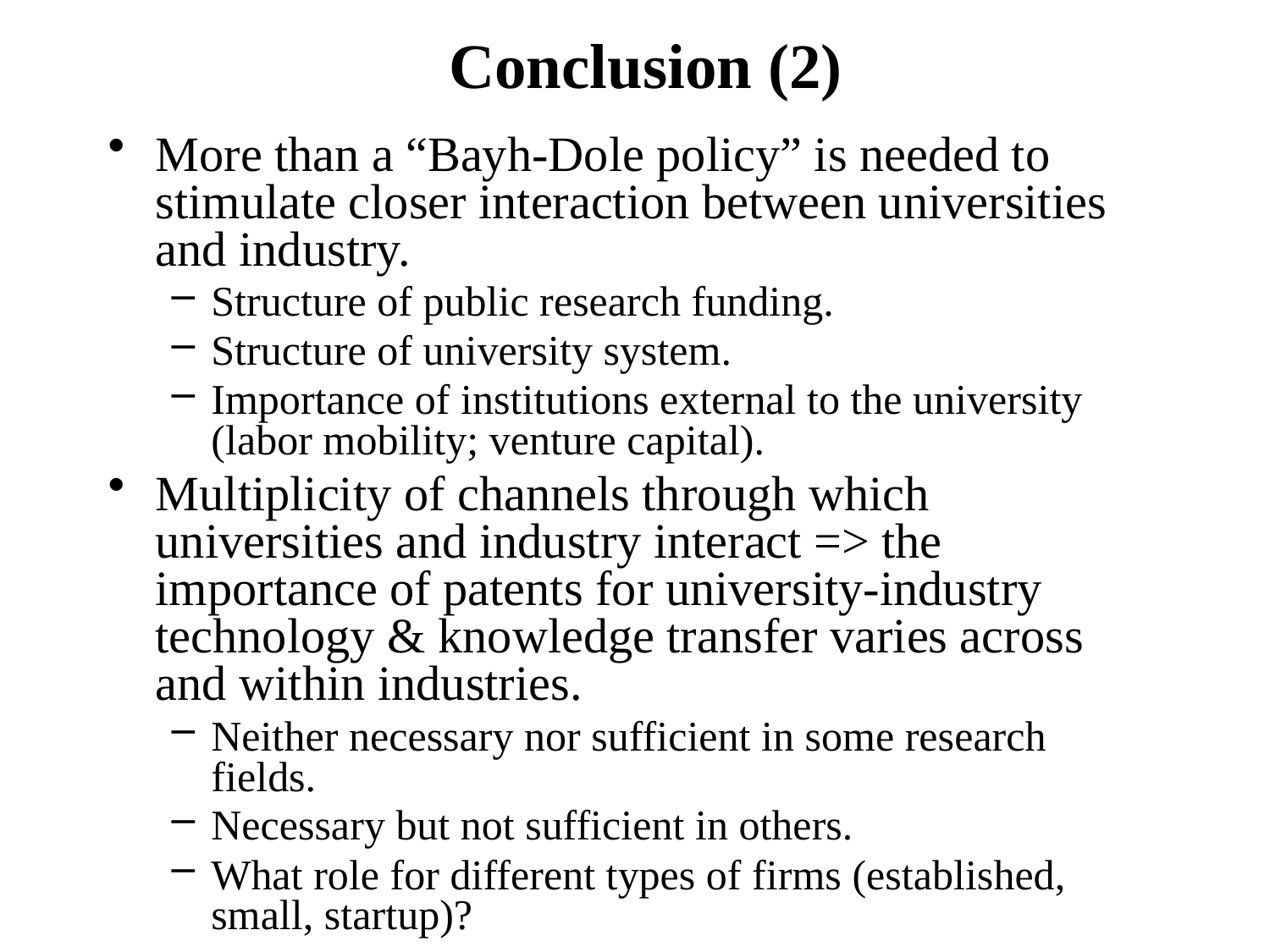

# Conclusion (2)
More than a “Bayh-Dole policy” is needed to stimulate closer interaction between universities and industry.
Structure of public research funding.
Structure of university system.
Importance of institutions external to the university (labor mobility; venture capital).
Multiplicity of channels through which universities and industry interact => the importance of patents for university-industry technology & knowledge transfer varies across and within industries.
Neither necessary nor sufficient in some research fields.
Necessary but not sufficient in others.
What role for different types of firms (established, small, startup)?